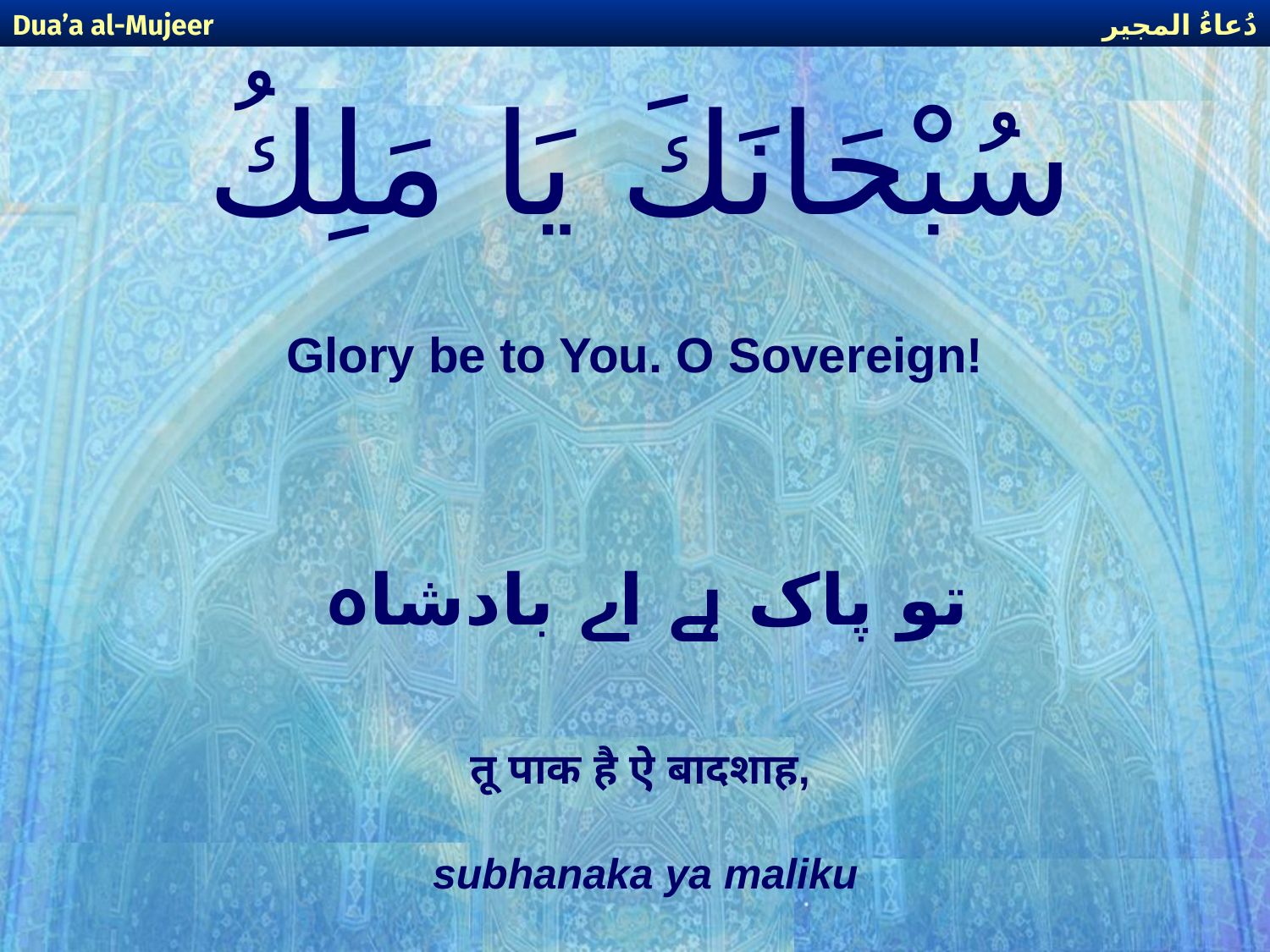

دُعاءُ المجير
Dua’a al-Mujeer
# سُبْحَانَكَ يَا مَلِكُ
Glory be to You. O Sovereign!
تو پاک ہے اے بادشاہ
तू पाक है ऐ बादशाह,
subhanaka ya maliku